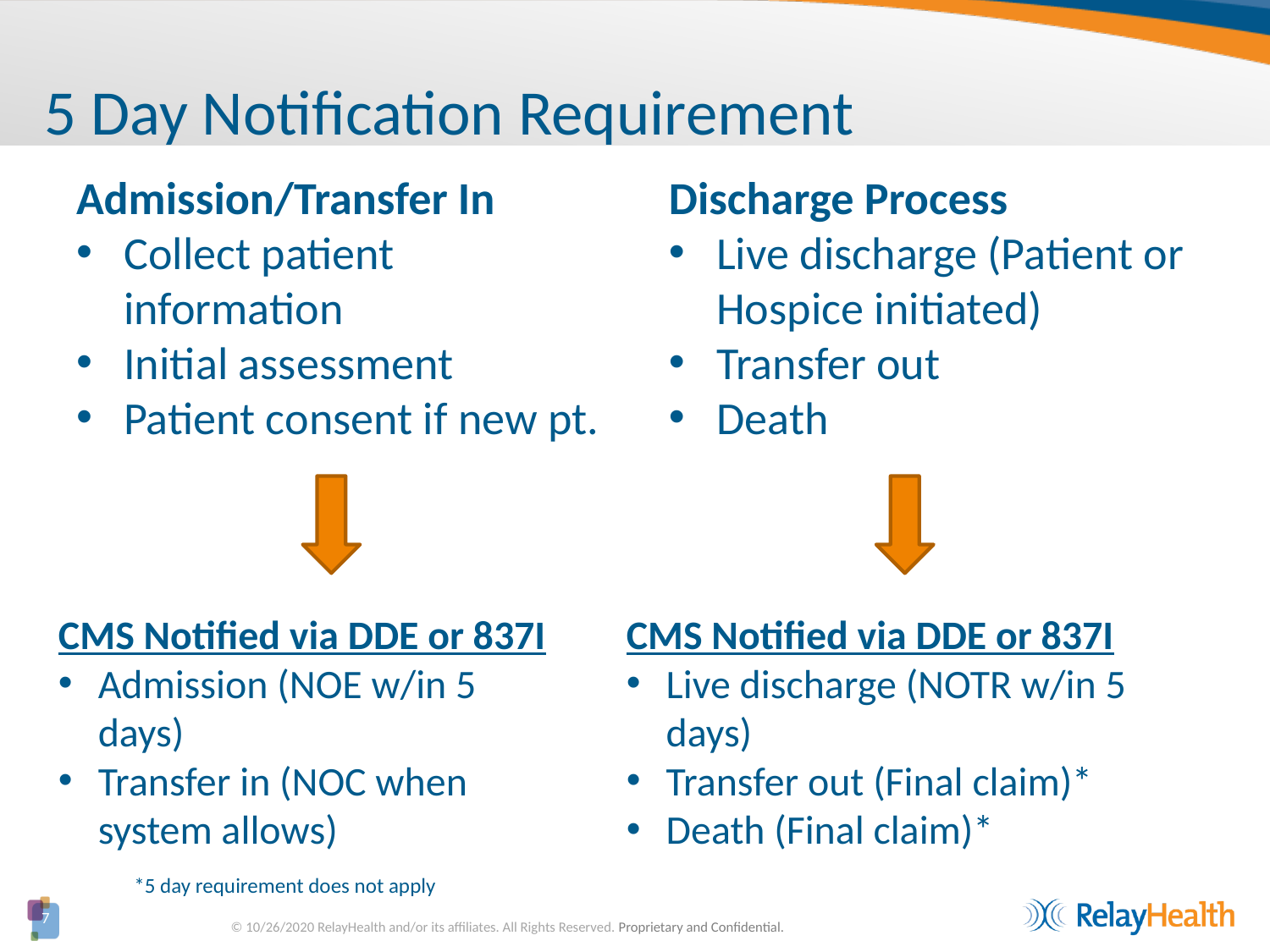

# 5 Day Notification Requirement
Discharge Process
Live discharge (Patient or Hospice initiated)
Transfer out
Death

Admission/Transfer In
Collect patient information
Initial assessment
Patient consent if new pt.

CMS Notified via DDE or 837I
Admission (NOE w/in 5 days)
Transfer in (NOC when system allows)
CMS Notified via DDE or 837I
Live discharge (NOTR w/in 5 days)
Transfer out (Final claim)*
Death (Final claim)*
*5 day requirement does not apply